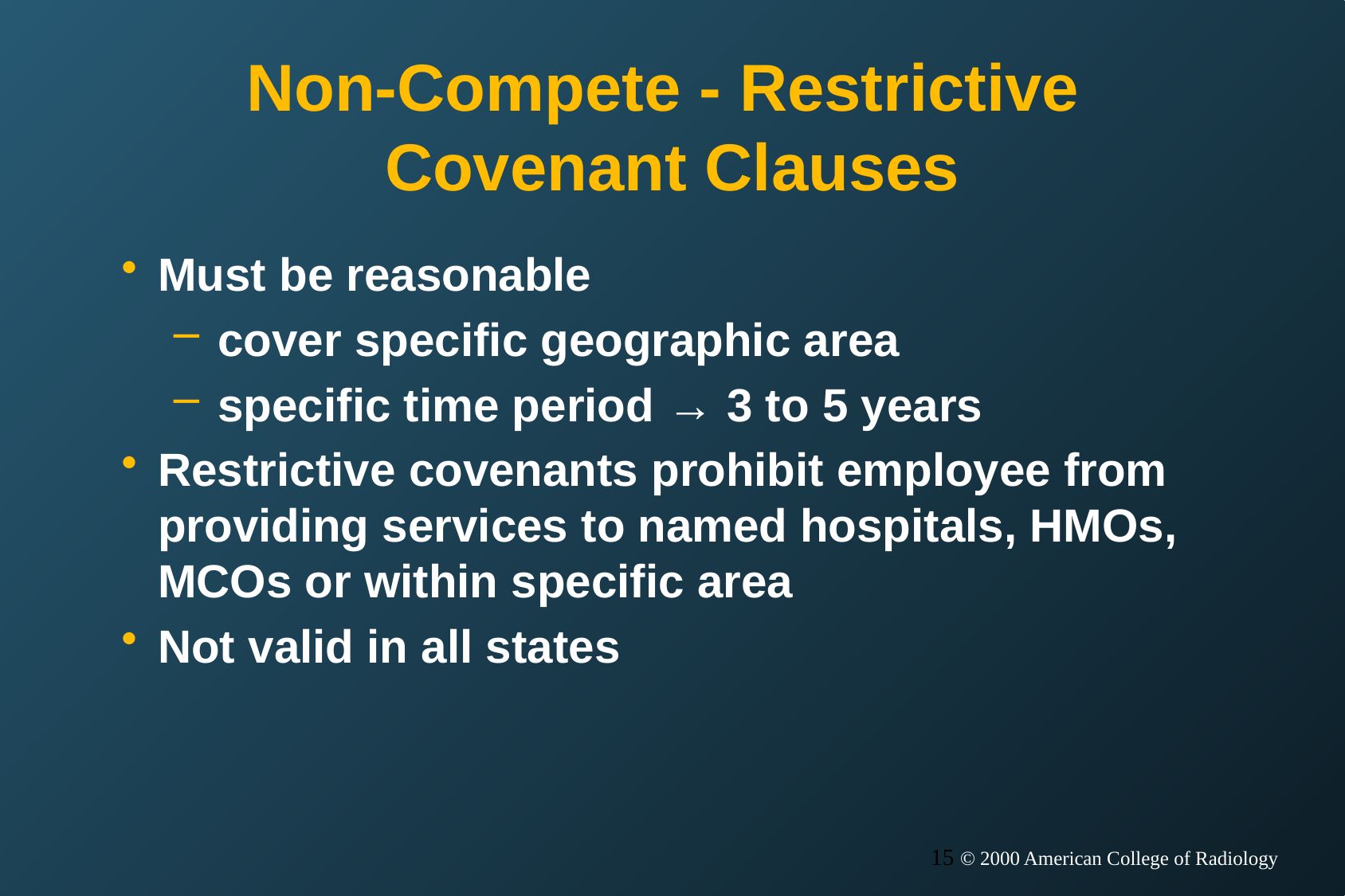

# Non-Compete - Restrictive Covenant Clauses
Must be reasonable
cover specific geographic area
specific time period → 3 to 5 years
Restrictive covenants prohibit employee from providing services to named hospitals, HMOs, MCOs or within specific area
Not valid in all states

15 © 2000 American College of Radiology